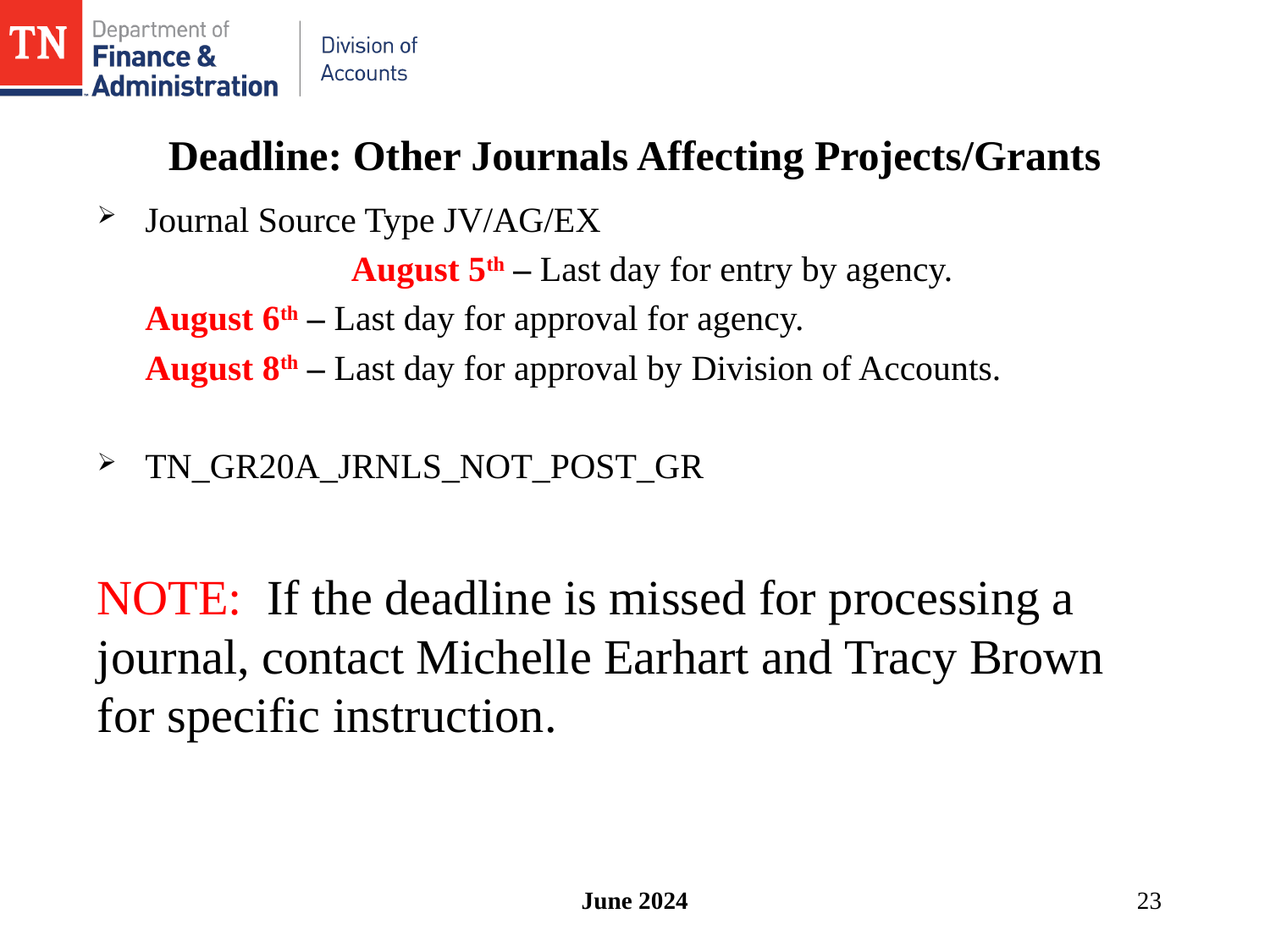

# Deadline: Other Journals Affecting Projects/Grants
Journal Source Type JV/AG/EX
		August 5th – Last day for entry by agency.
August 6th – Last day for approval for agency.
August 8th – Last day for approval by Division of Accounts.

TN_GR20A_JRNLS_NOT_POST_GR

NOTE:  If the deadline is missed for processing a journal, contact Michelle Earhart and Tracy Brown for specific instruction.

June 2024
23